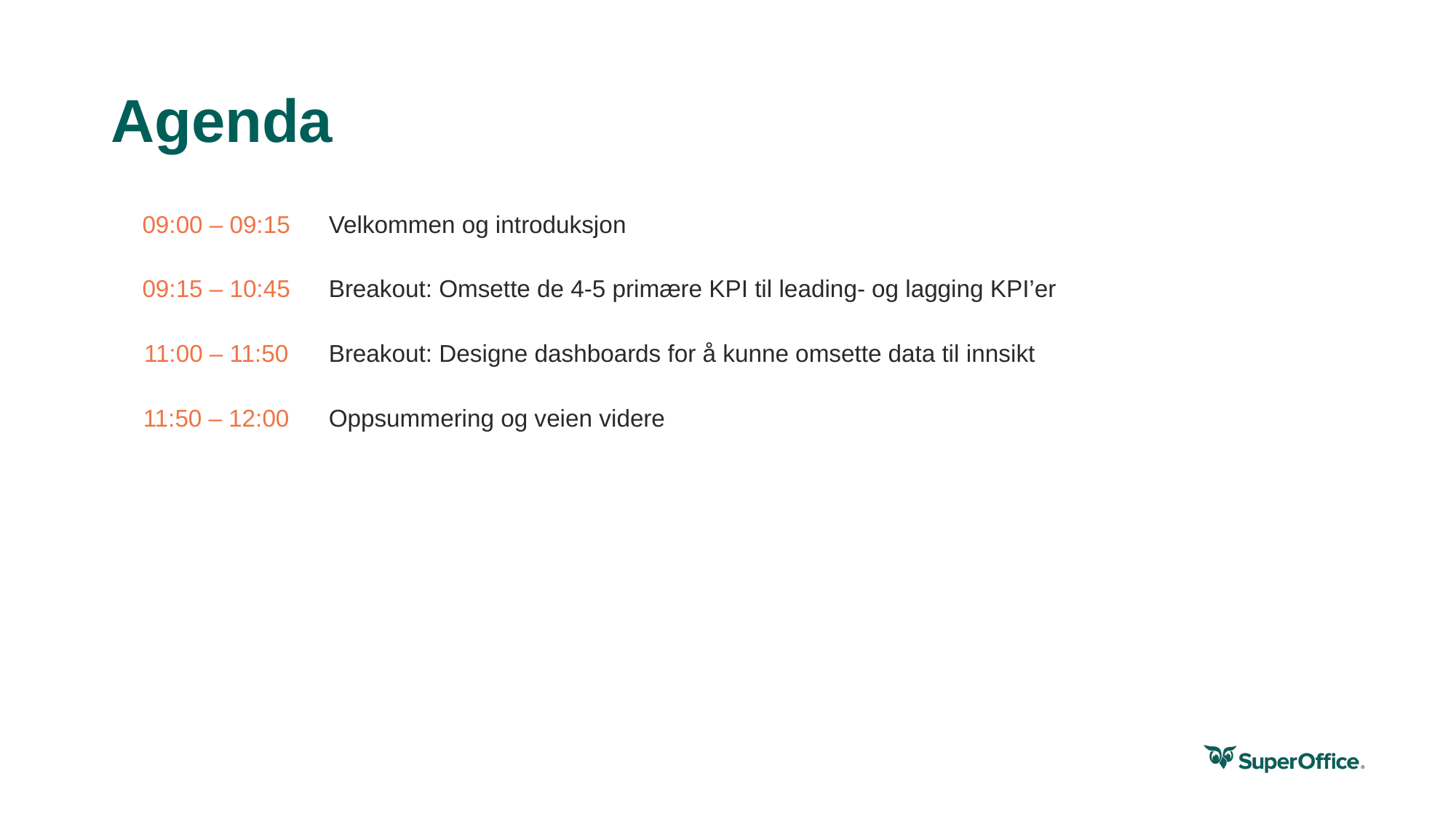

# Agenda
| 09:00 – 09:15 | Velkommen og introduksjon |
| --- | --- |
| 09:15 – 10:45 | Breakout: Omsette de 4-5 primære KPI til leading- og lagging KPI’er |
| 11:00 – 11:50 | Breakout: Designe dashboards for å kunne omsette data til innsikt |
| 11:50 – 12:00 | Oppsummering og veien videre |
|  |  |
|  |  |
|  |  |
|  |  |
|  |  |